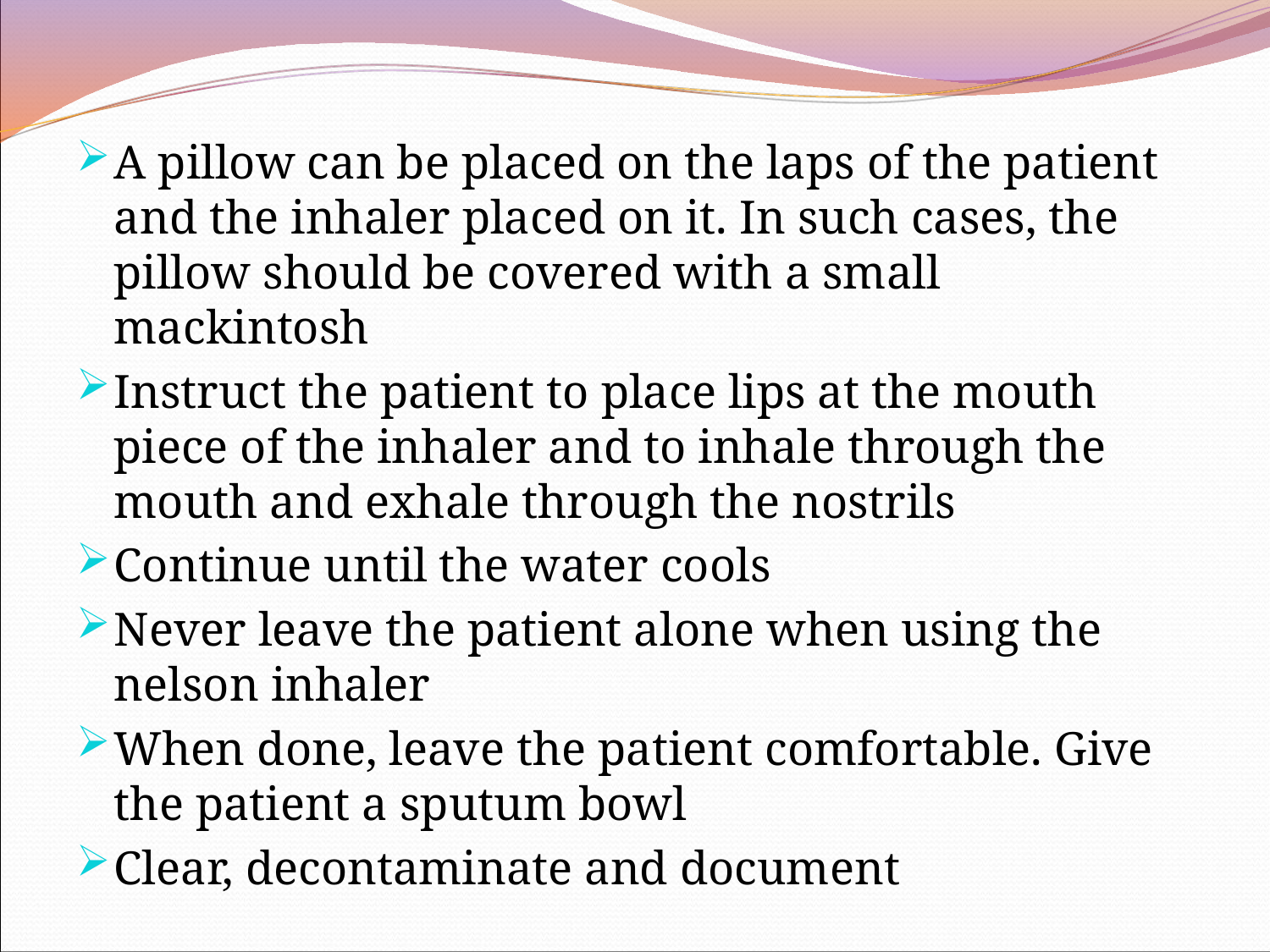

A pillow can be placed on the laps of the patient and the inhaler placed on it. In such cases, the pillow should be covered with a small mackintosh
Instruct the patient to place lips at the mouth piece of the inhaler and to inhale through the mouth and exhale through the nostrils
Continue until the water cools
Never leave the patient alone when using the nelson inhaler
When done, leave the patient comfortable. Give the patient a sputum bowl
Clear, decontaminate and document